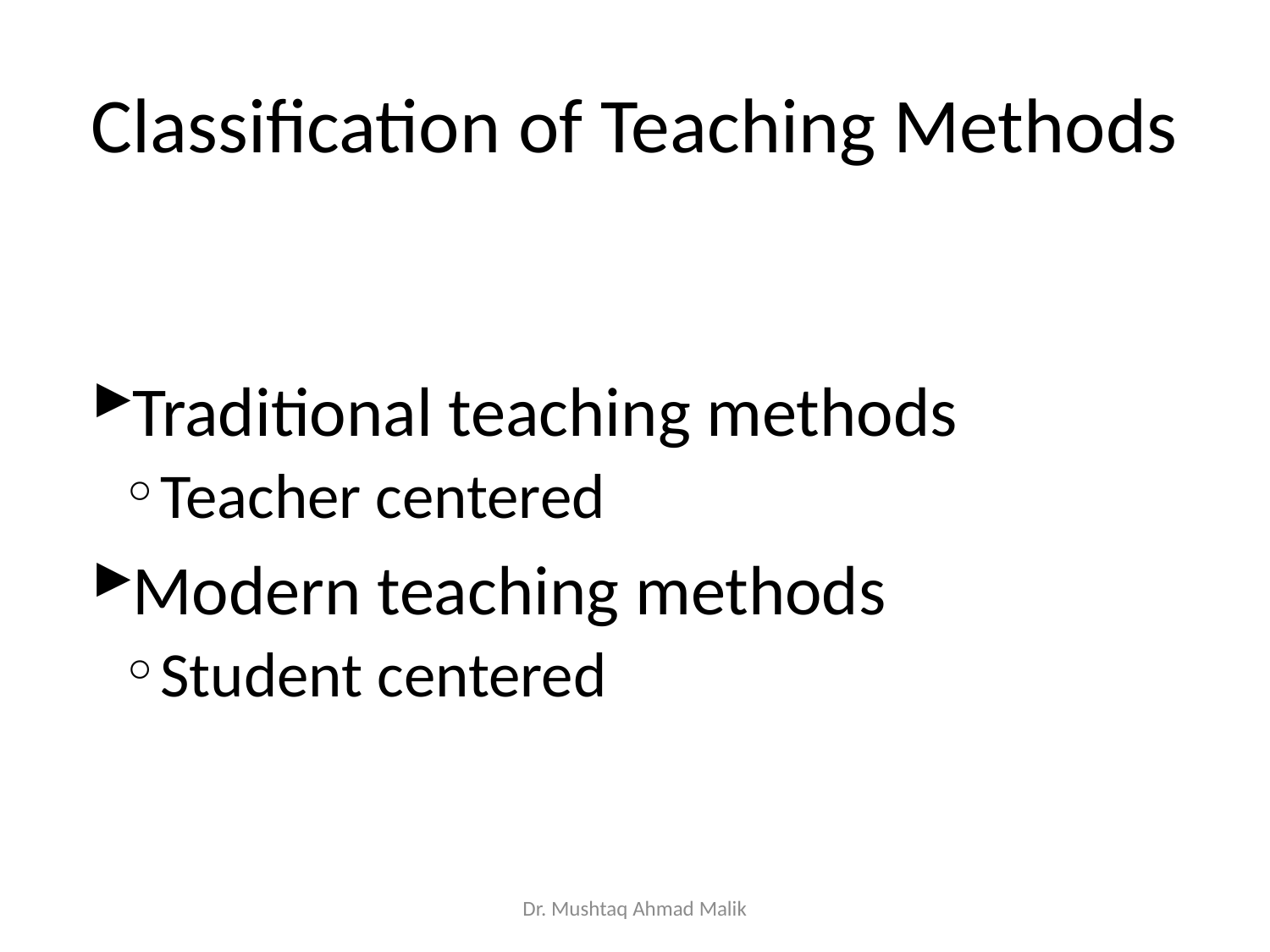

# Classification of Teaching Methods
Traditional teaching methods
Teacher centered
Modern teaching methods
Student centered
Dr. Mushtaq Ahmad Malik